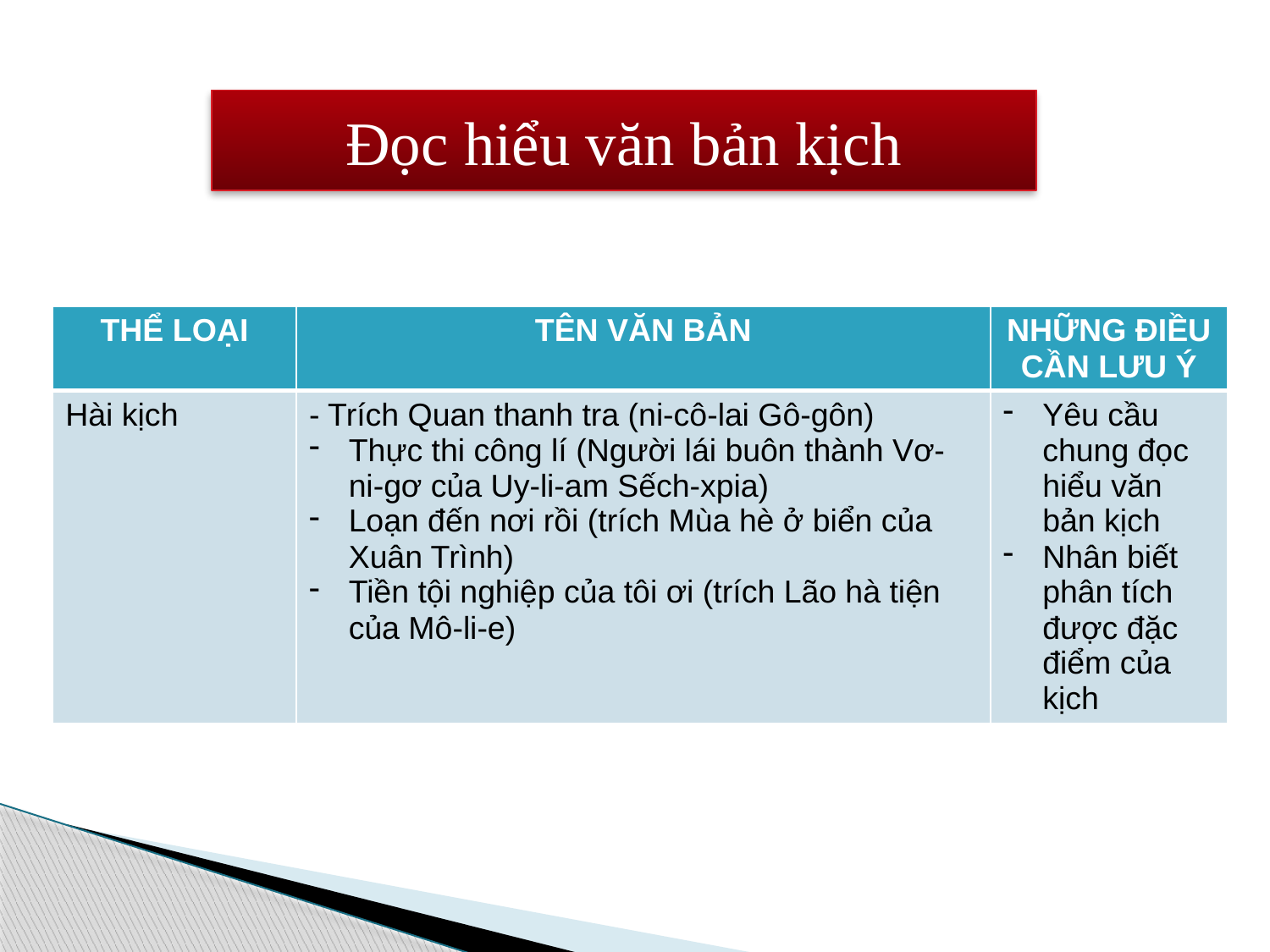

Đọc hiểu văn bản kịch
| THỂ LOẠI | TÊN VĂN BẢN | NHỮNG ĐIỀU CẦN LƯU Ý |
| --- | --- | --- |
| Hài kịch | - Trích Quan thanh tra (ni-cô-lai Gô-gôn) Thực thi công lí (Người lái buôn thành Vơ-ni-gơ của Uy-li-am Sếch-xpia) Loạn đến nơi rồi (trích Mùa hè ở biển của Xuân Trình) Tiền tội nghiệp của tôi ơi (trích Lão hà tiện của Mô-li-e) | Yêu cầu chung đọc hiểu văn bản kịch Nhân biết phân tích được đặc điểm của kịch |